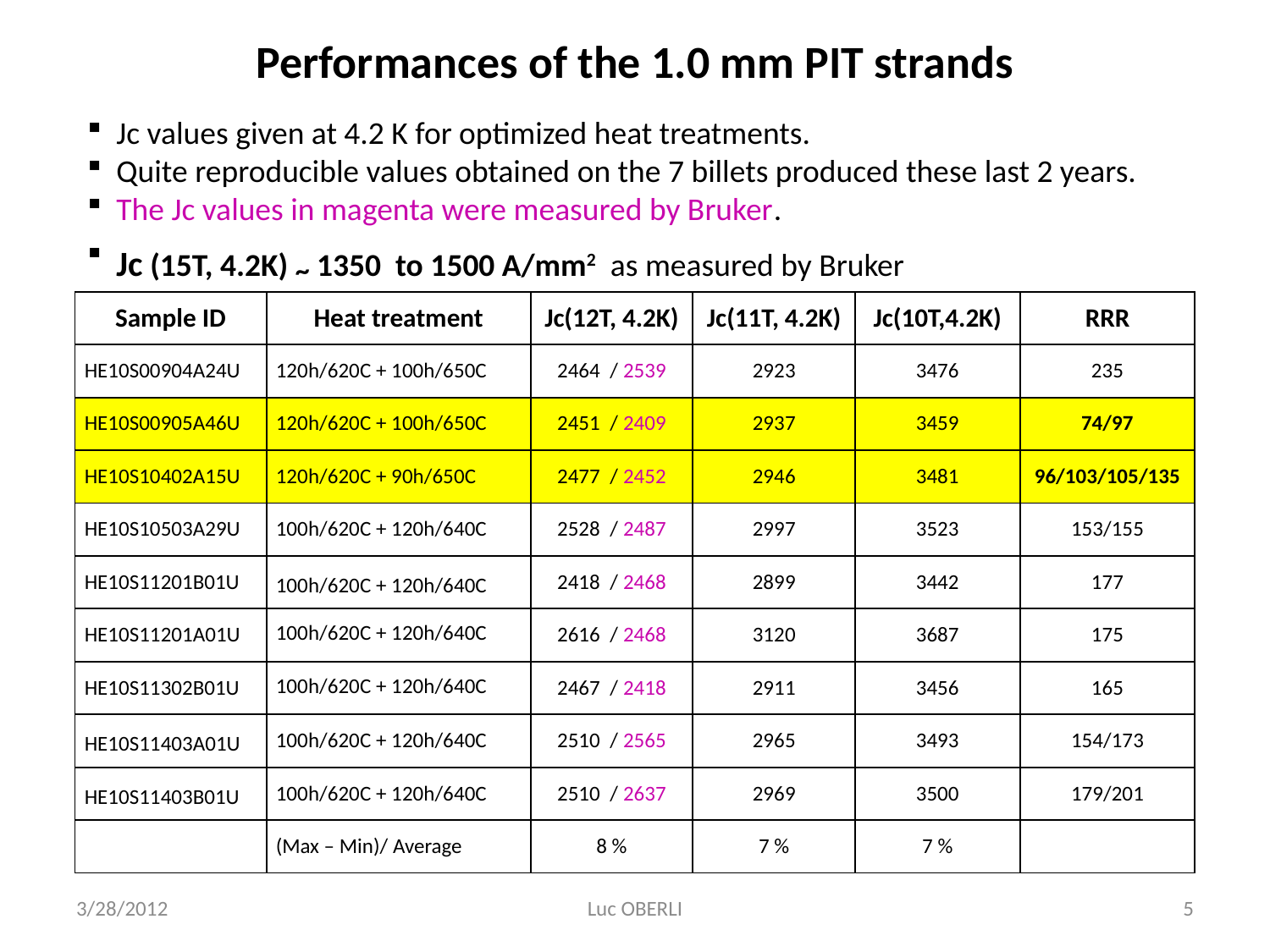

# Performances of the 1.0 mm PIT strands
  Jc values given at 4.2 K for optimized heat treatments.
  Quite reproducible values obtained on the 7 billets produced these last 2 years.
  The Jc values in magenta were measured by Bruker.
  Jc (15T, 4.2K) ~ 1350  to 1500 A/mm2  as measured by Bruker
| Sample ID | Heat treatment | Jc(12T, 4.2K) | Jc(11T, 4.2K) | Jc(10T,4.2K) | RRR |
| --- | --- | --- | --- | --- | --- |
| HE10S00904A24U | 120h/620C + 100h/650C | 2464 / 2539 | 2923 | 3476 | 235 |
| HE10S00905A46U | 120h/620C + 100h/650C | 2451 / 2409 | 2937 | 3459 | 74/97 |
| HE10S10402A15U | 120h/620C + 90h/650C | 2477 / 2452 | 2946 | 3481 | 96/103/105/135 |
| HE10S10503A29U | 100h/620C + 120h/640C | 2528 / 2487 | 2997 | 3523 | 153/155 |
| HE10S11201B01U | 100h/620C + 120h/640C | 2418 / 2468 | 2899 | 3442 | 177 |
| HE10S11201A01U | 100h/620C + 120h/640C | 2616 / 2468 | 3120 | 3687 | 175 |
| HE10S11302B01U | 100h/620C + 120h/640C | 2467 / 2418 | 2911 | 3456 | 165 |
| HE10S11403A01U | 100h/620C + 120h/640C | 2510 / 2565 | 2965 | 3493 | 154/173 |
| HE10S11403B01U | 100h/620C + 120h/640C | 2510 / 2637 | 2969 | 3500 | 179/201 |
|  | (Max – Min)/ Average | 8 % | 7 % | 7 % |  |
3/28/2012
Luc OBERLI
5